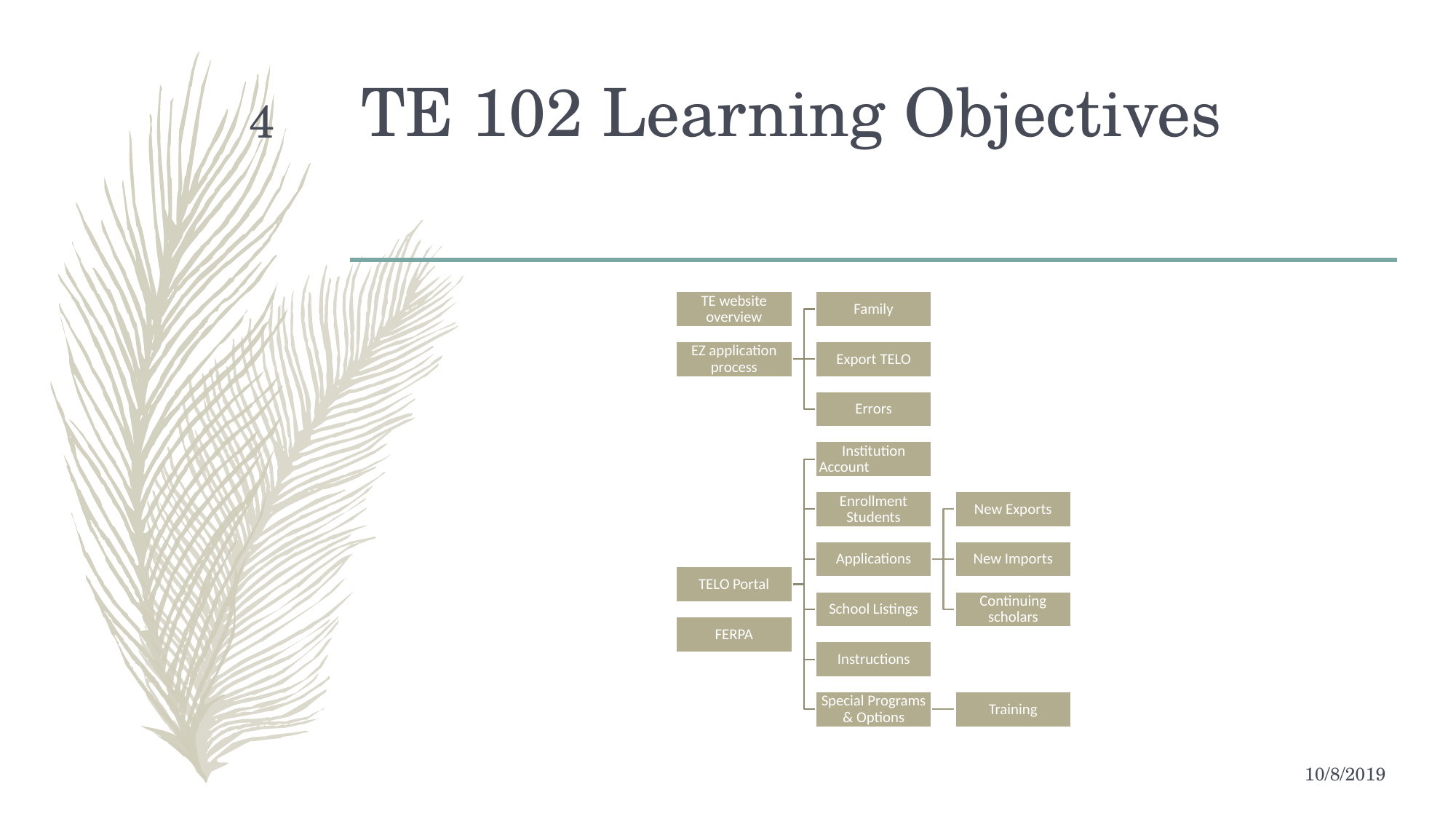

# TE 102 Learning Objectives
4
TE website overview
EZ application process
Family
Export TELO
Errors
TELO Portal
Institution Account
Enrollment Students
Applications
New Exports
New Imports
Continuing scholars
School Listings
Instructions
Special Programs & Options
Training
FERPA
10/8/2019